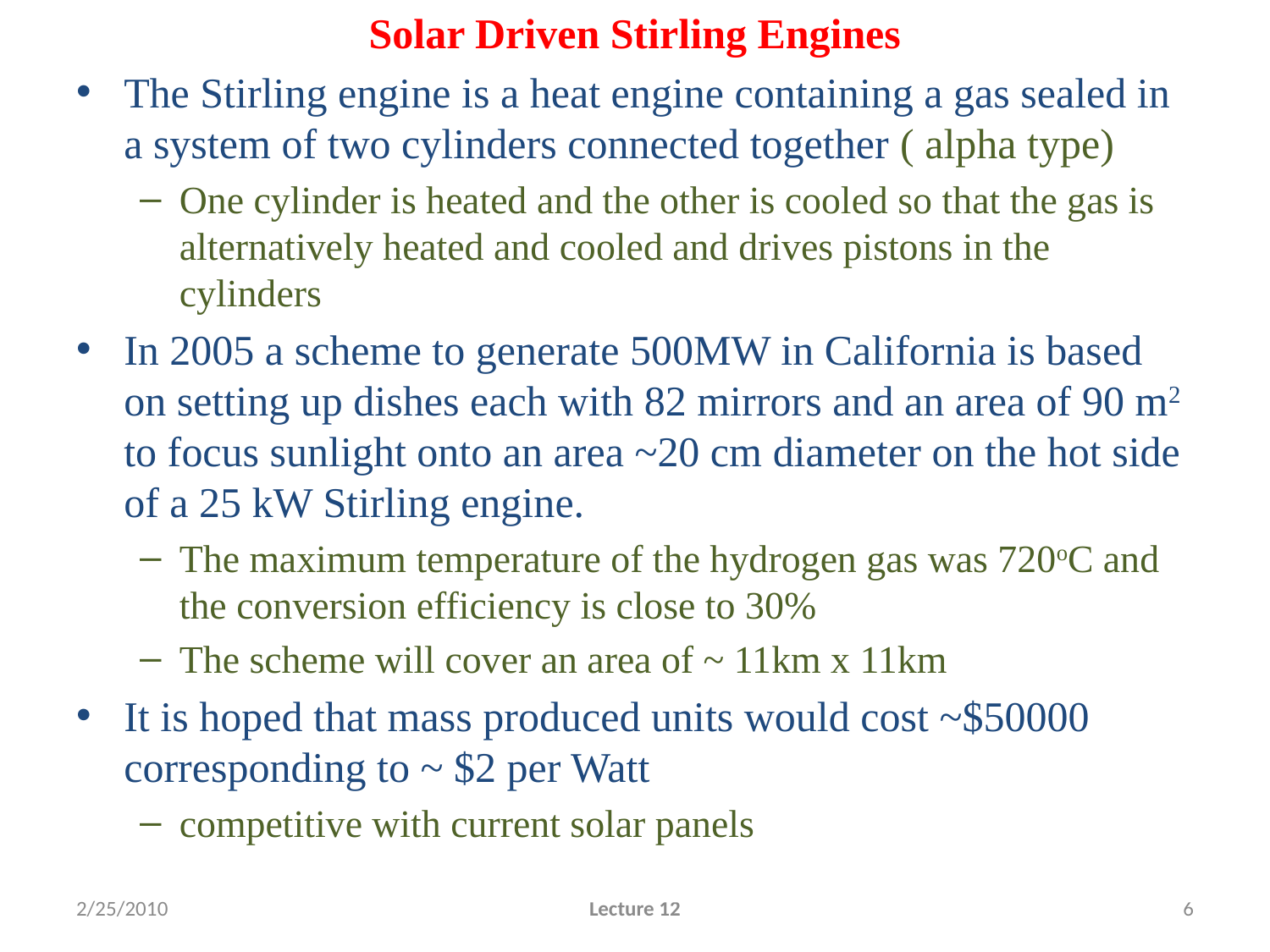

Solar Driven Stirling Engines
The Stirling engine is a heat engine containing a gas sealed in a system of two cylinders connected together ( alpha type)
One cylinder is heated and the other is cooled so that the gas is alternatively heated and cooled and drives pistons in the cylinders
In 2005 a scheme to generate 500MW in California is based on setting up dishes each with 82 mirrors and an area of 90 m2 to focus sunlight onto an area ~20 cm diameter on the hot side of a 25 kW Stirling engine.
The maximum temperature of the hydrogen gas was 720oC and the conversion efficiency is close to 30%
The scheme will cover an area of ~ 11km x 11km
It is hoped that mass produced units would cost ~$50000 corresponding to ~ $2 per Watt
competitive with current solar panels
#
2/25/2010
Lecture 12
6